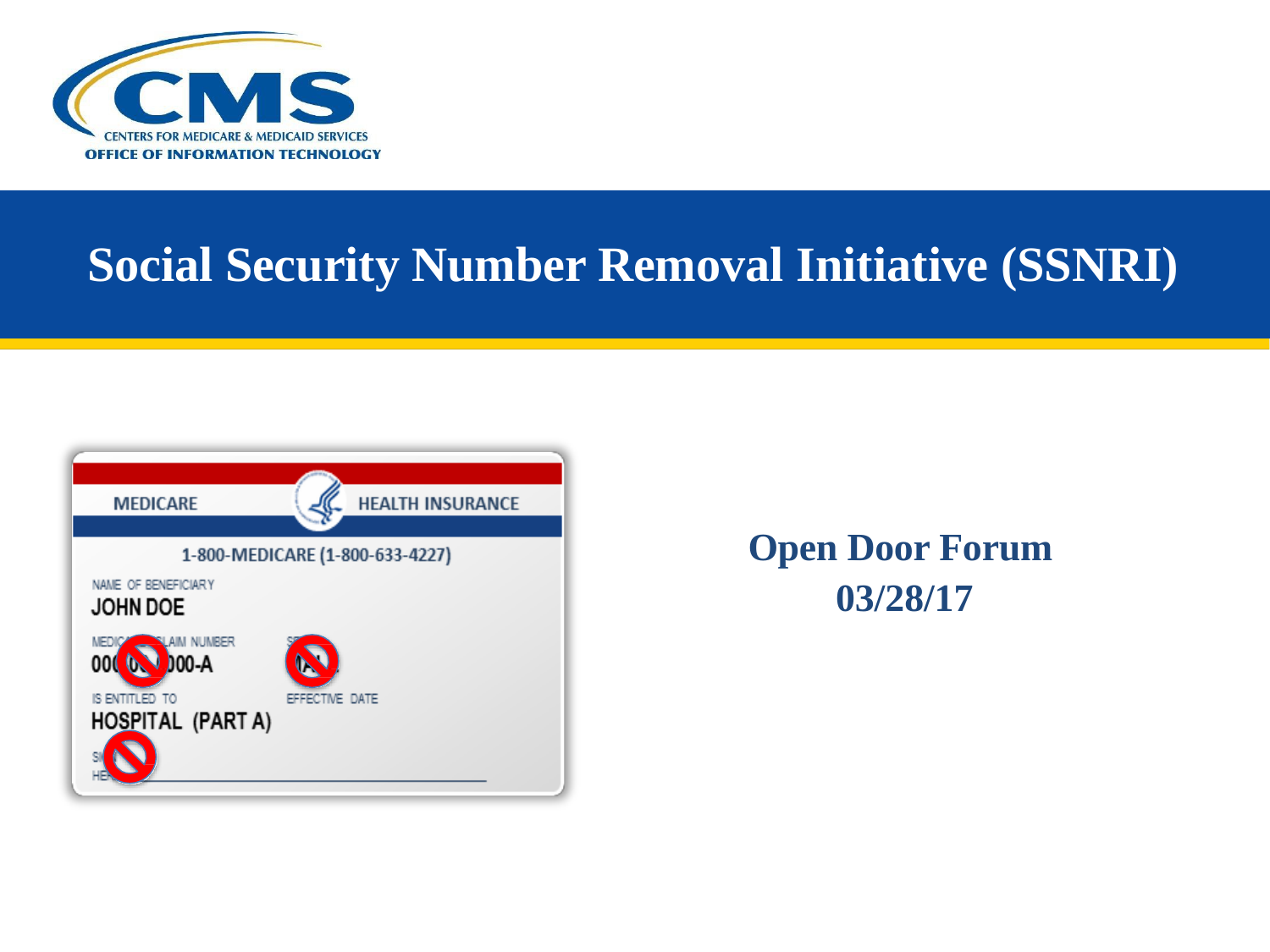

# Social Security Number Removal Initiative (SSNRI)

Open Door Forum
03/28/17